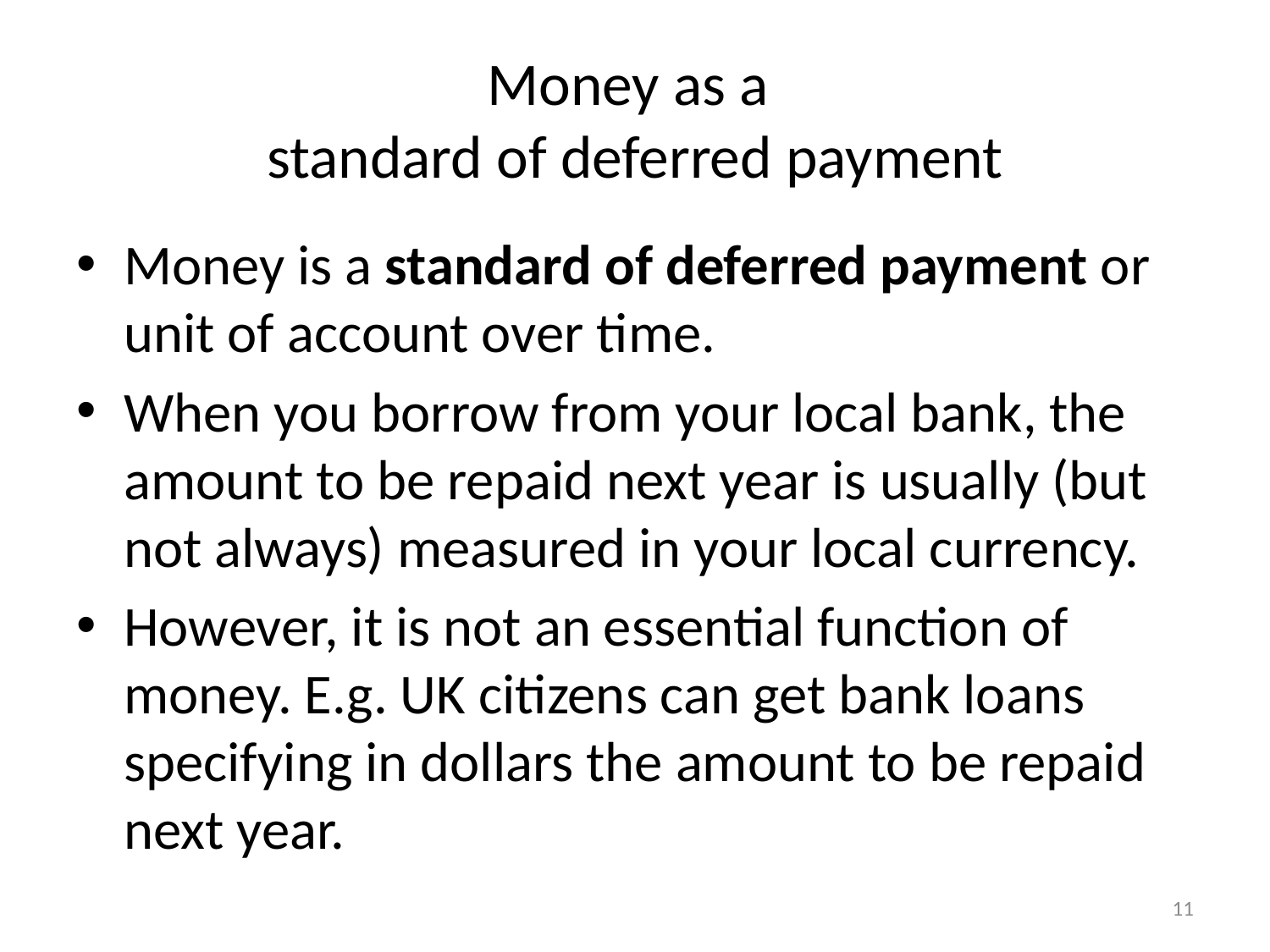

# Money as a standard of deferred payment
Money is a standard of deferred payment or unit of account over time.
When you borrow from your local bank, the amount to be repaid next year is usually (but not always) measured in your local currency.
However, it is not an essential function of money. E.g. UK citizens can get bank loans specifying in dollars the amount to be repaid next year.

11